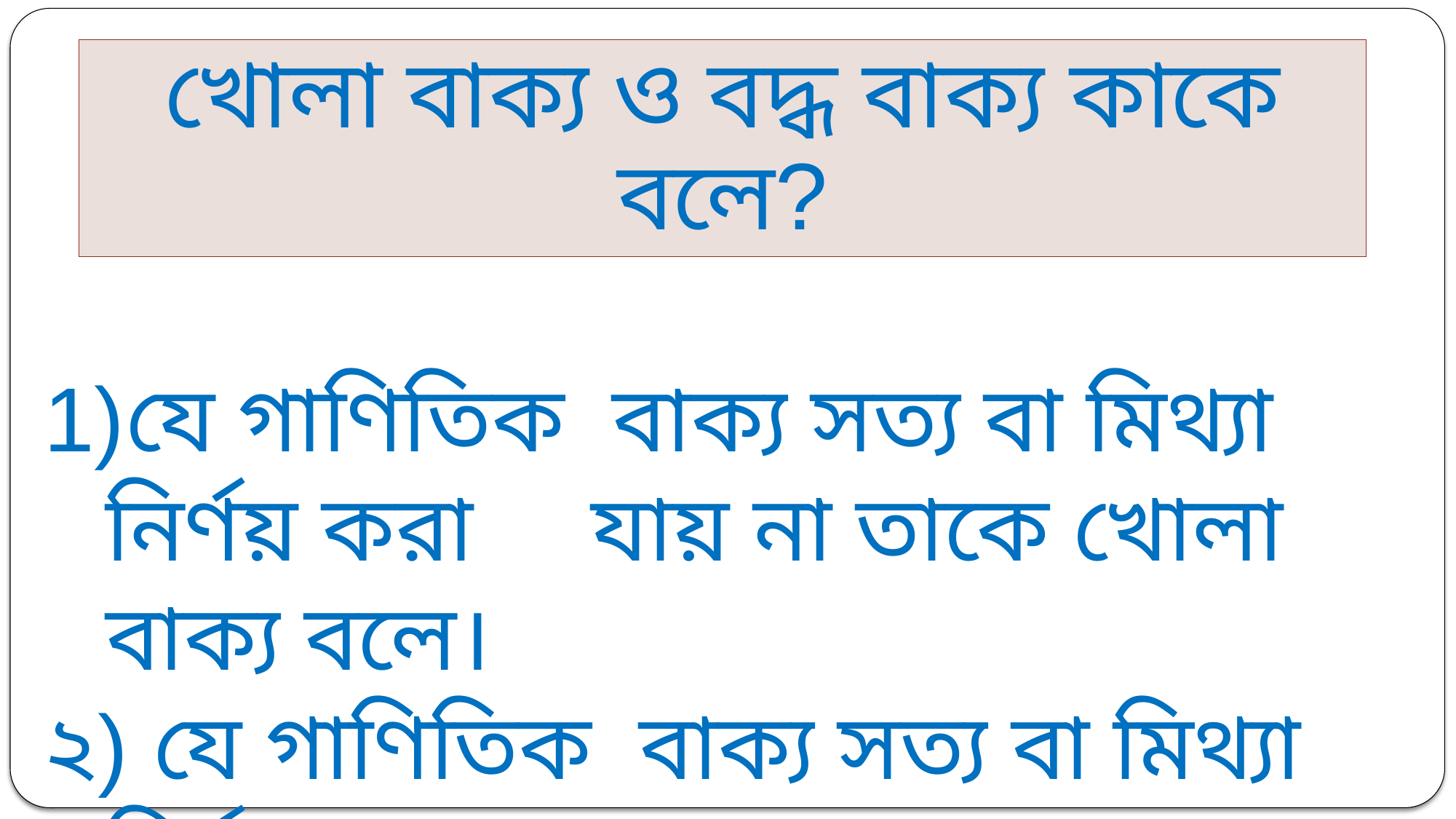

খোলা বাক্য ও বদ্ধ বাক্য কাকে বলে?
যে গাণিতিক  বাক্য সত্য বা মিথ্যা নির্ণয় করা     যায় না তাকে খোলা বাক্য বলে।
২) যে গাণিতিক  বাক্য সত্য বা মিথ্যা নির্ণয় করা যায়  তাকে বদ্ধ বাক্য বলে।